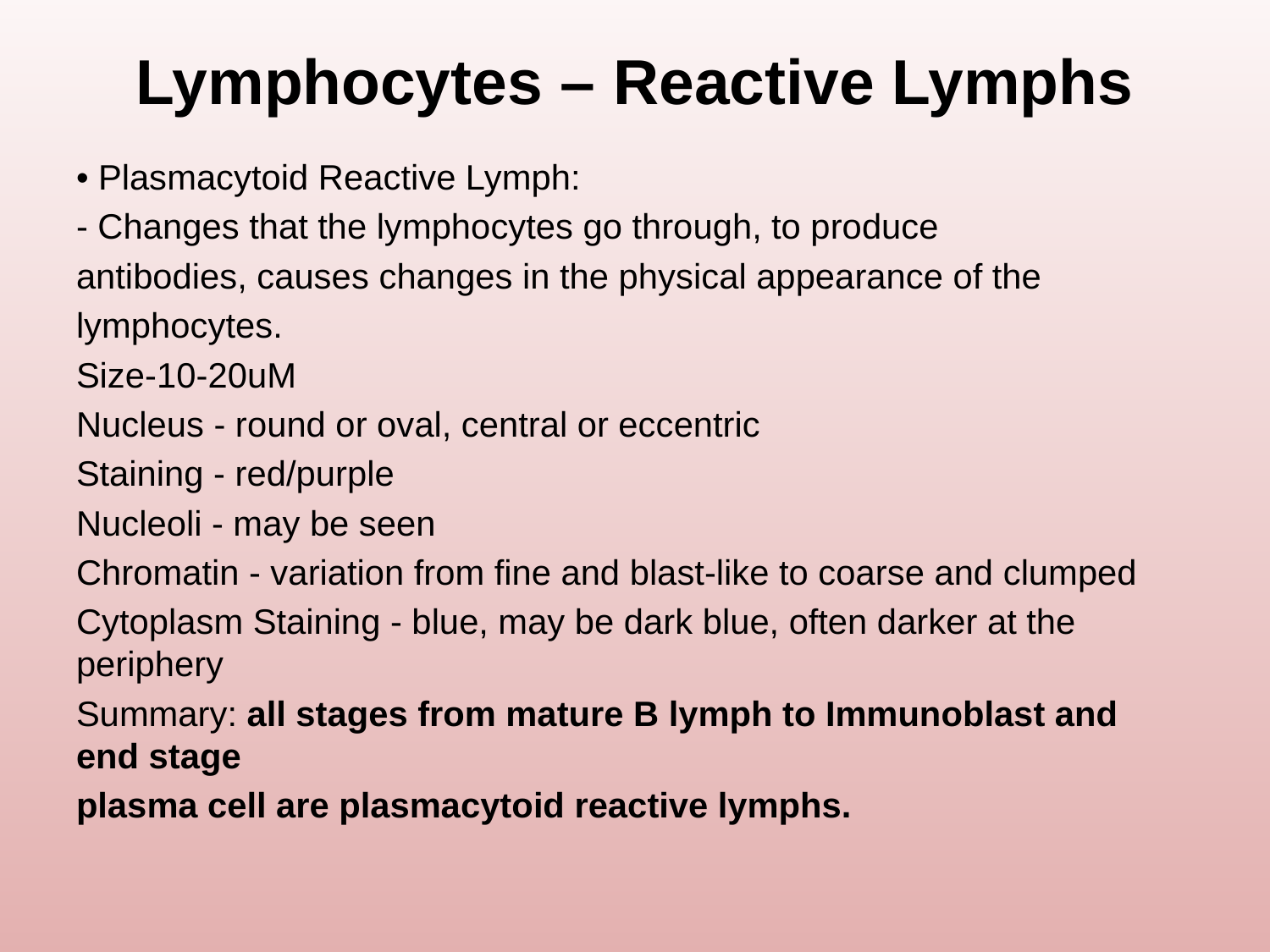

# Lymphocytes – Reactive Lymphs
• Plasmacytoid Reactive Lymph:
- Changes that the lymphocytes go through, to produce
antibodies, causes changes in the physical appearance of the
lymphocytes.
Size-10-20uM
Nucleus - round or oval, central or eccentric
Staining - red/purple
Nucleoli - may be seen
Chromatin - variation from fine and blast-like to coarse and clumped
Cytoplasm Staining - blue, may be dark blue, often darker at the periphery
Summary: all stages from mature B lymph to Immunoblast and end stage
plasma cell are plasmacytoid reactive lymphs.